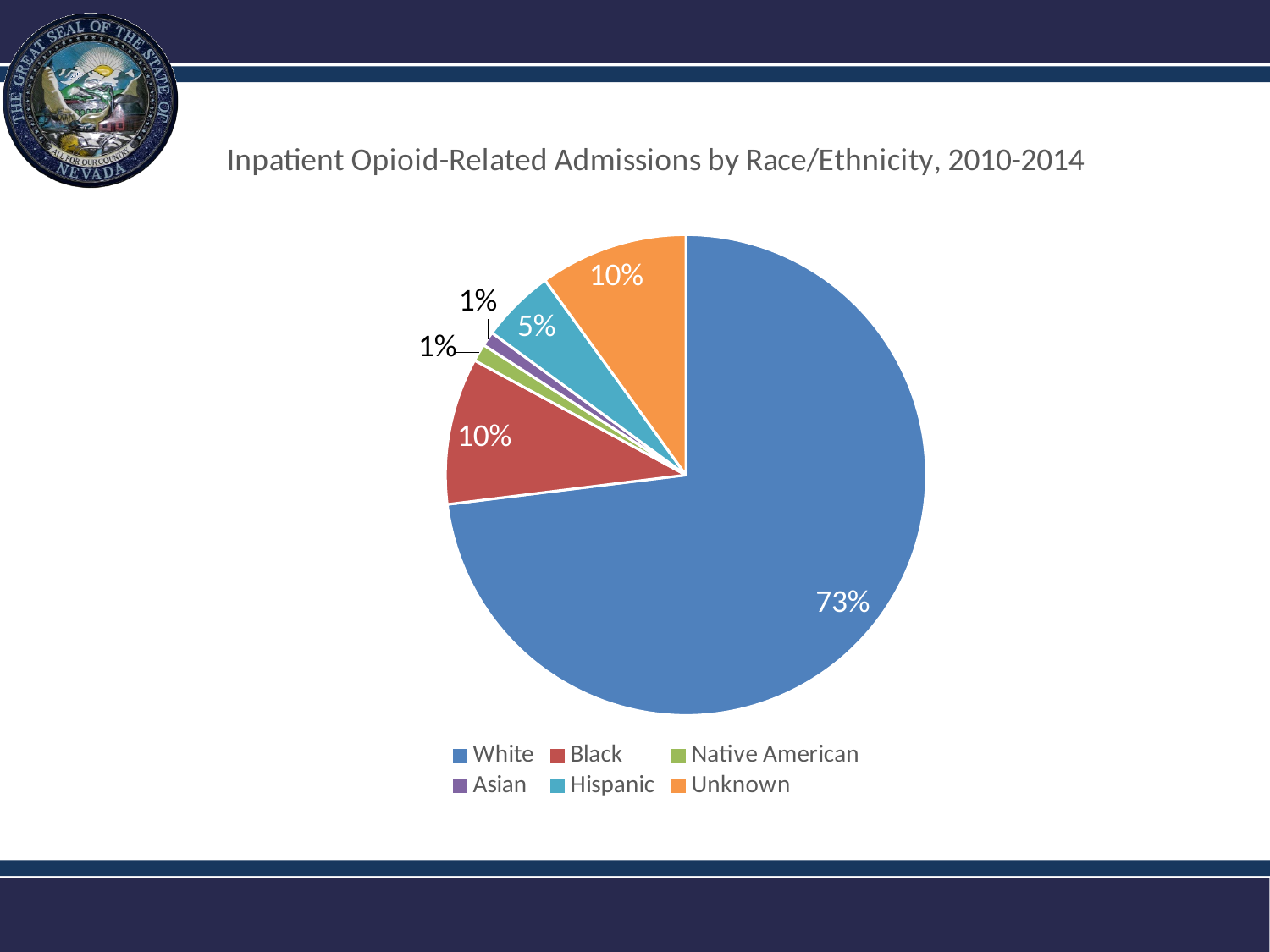

### Chart: Inpatient Opioid-Related Admissions by Race/Ethnicity, 2010-2014

| Category | Inpatient |
|---|---|
| White | 12524.0 |
| Black | 1692.0 |
| Native American | 202.0 |
| Asian | 168.0 |
| Hispanic | 851.0 |
| Unknown | 1708.0 |
Department of Health and Human Services
28